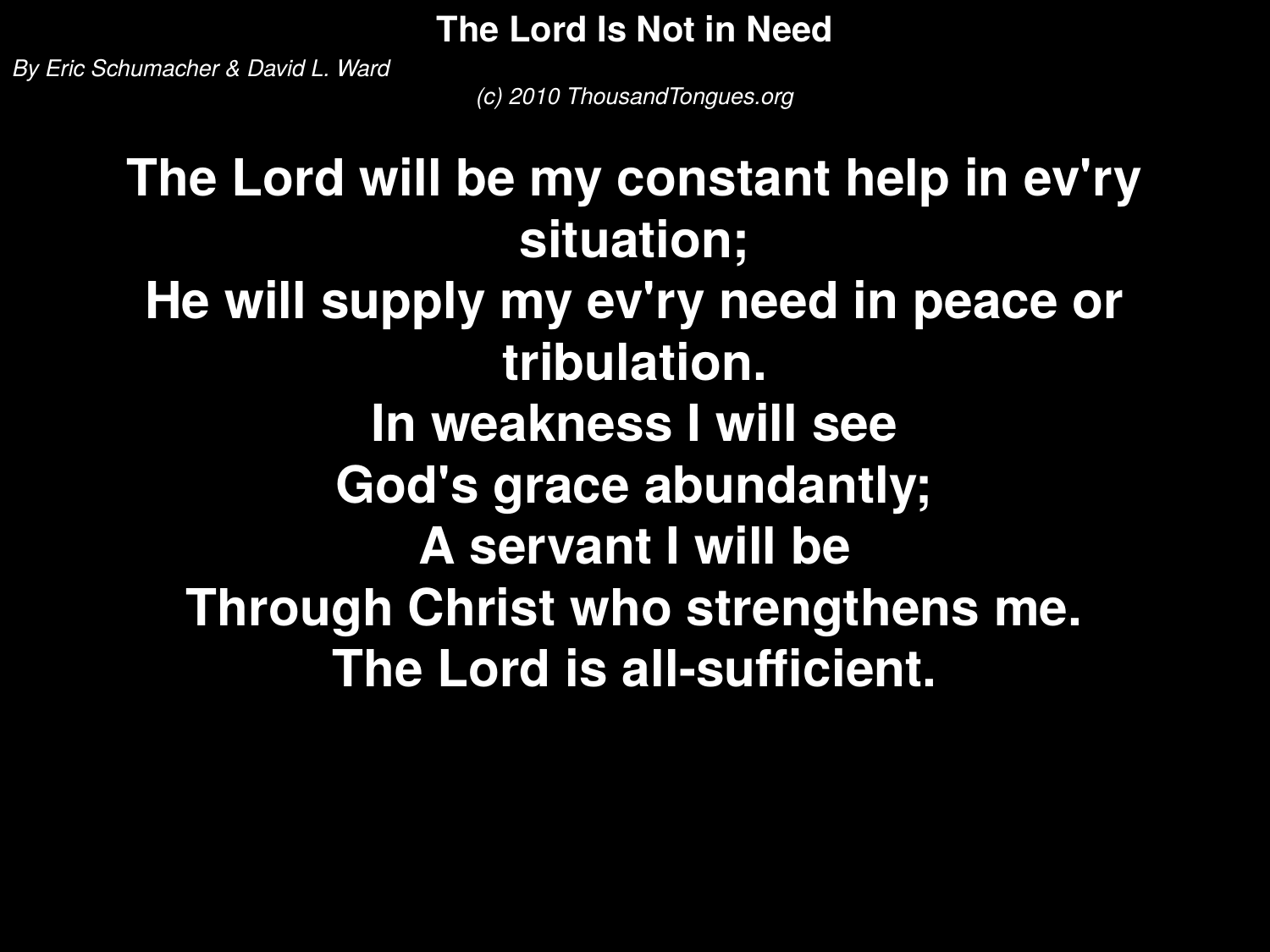

The Lord Is Not in Need
By Eric Schumacher & David L. Ward
(c) 2010 ThousandTongues.org
The Lord will be my constant help in ev'ry situation;
He will supply my ev'ry need in peace or tribulation.
In weakness I will see
God's grace abundantly;
A servant I will be
Through Christ who strengthens me.
The Lord is all-sufficient.